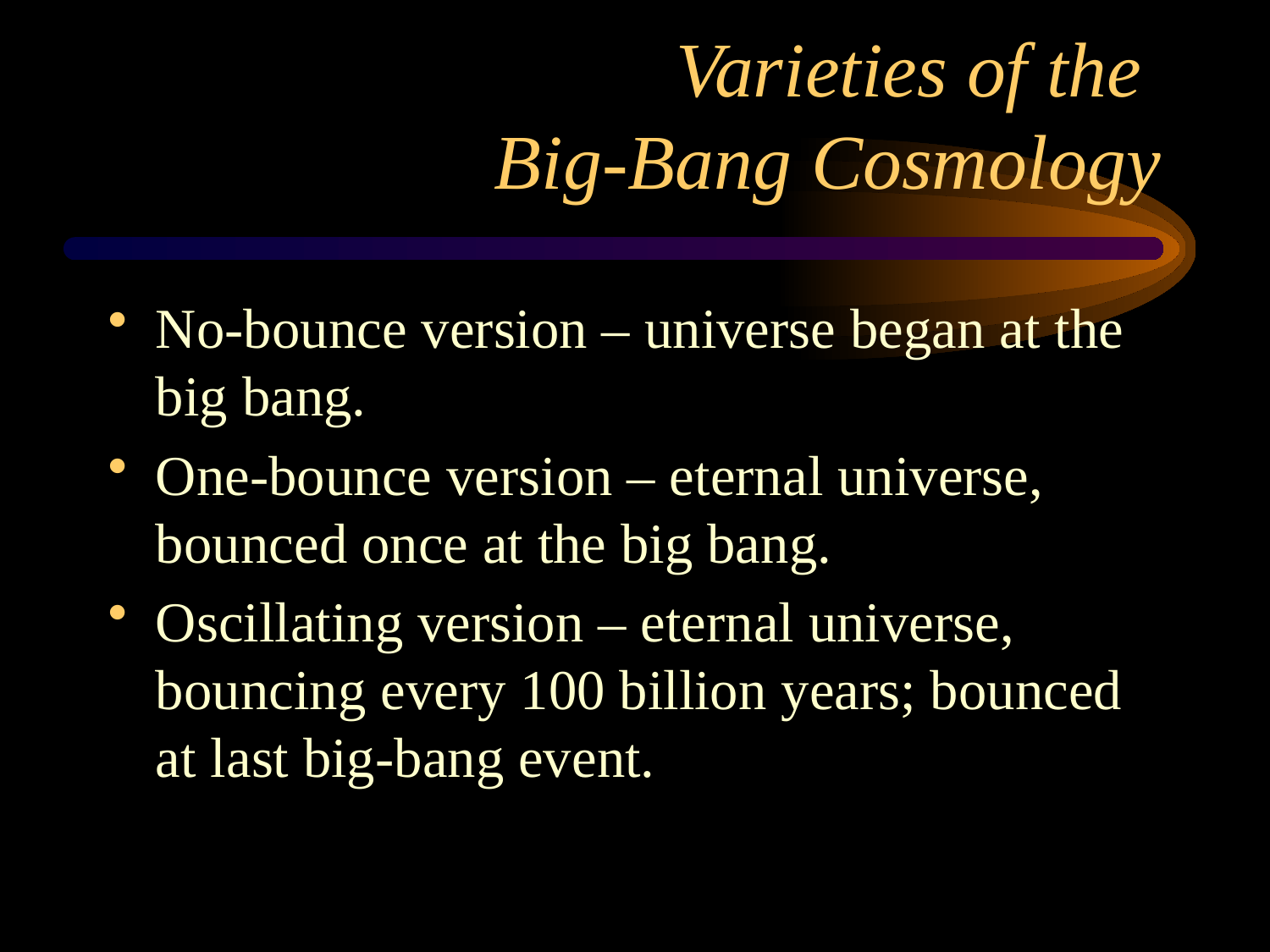

# Varieties of the Big-Bang Cosmology
No-bounce version – universe began at the big bang.
One-bounce version – eternal universe, bounced once at the big bang.
Oscillating version – eternal universe, bouncing every 100 billion years; bounced at last big-bang event.